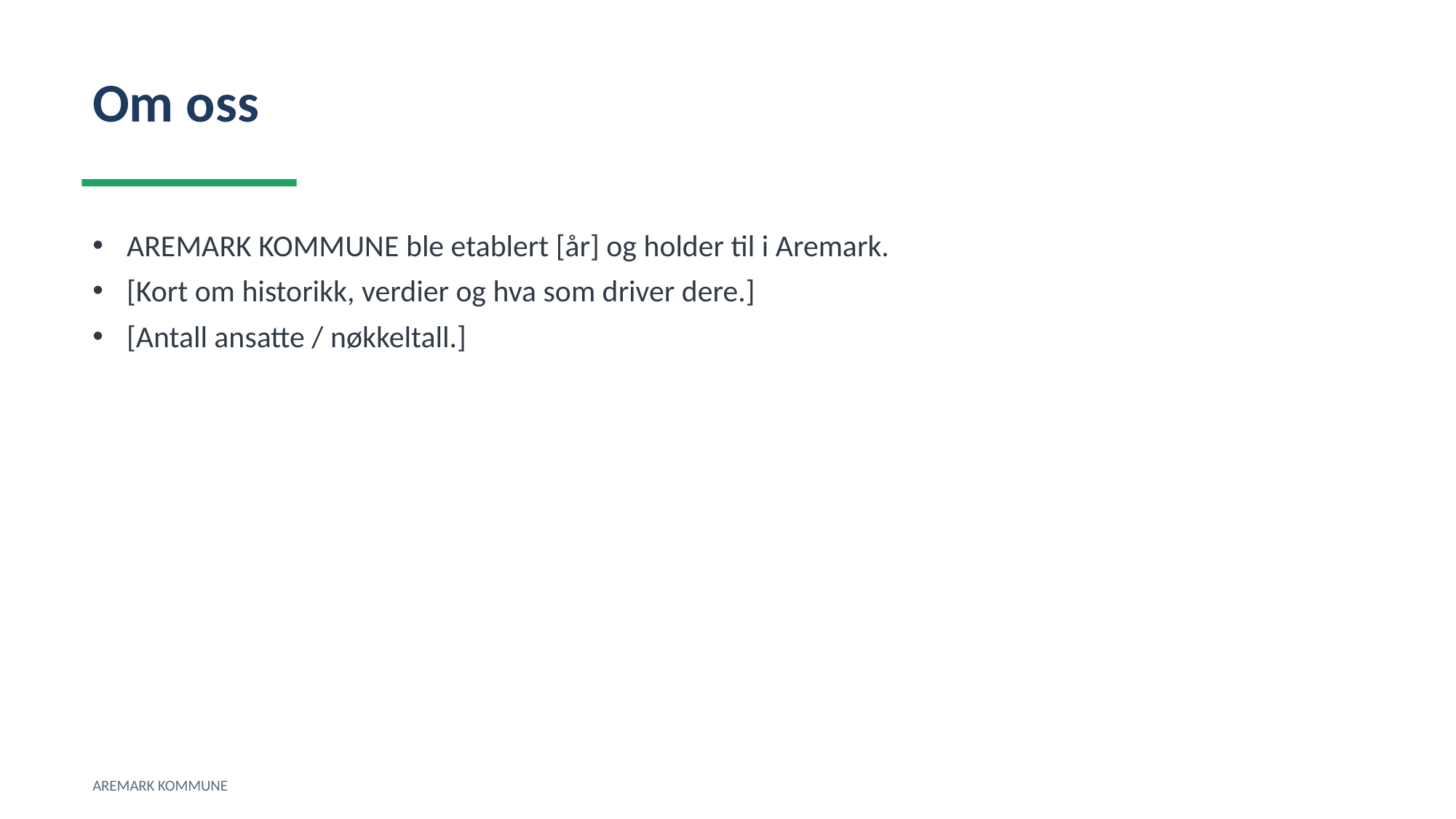

Om oss

AREMARK KOMMUNE ble etablert [år] og holder til i Aremark.
[Kort om historikk, verdier og hva som driver dere.]
[Antall ansatte / nøkkeltall.]
AREMARK KOMMUNE